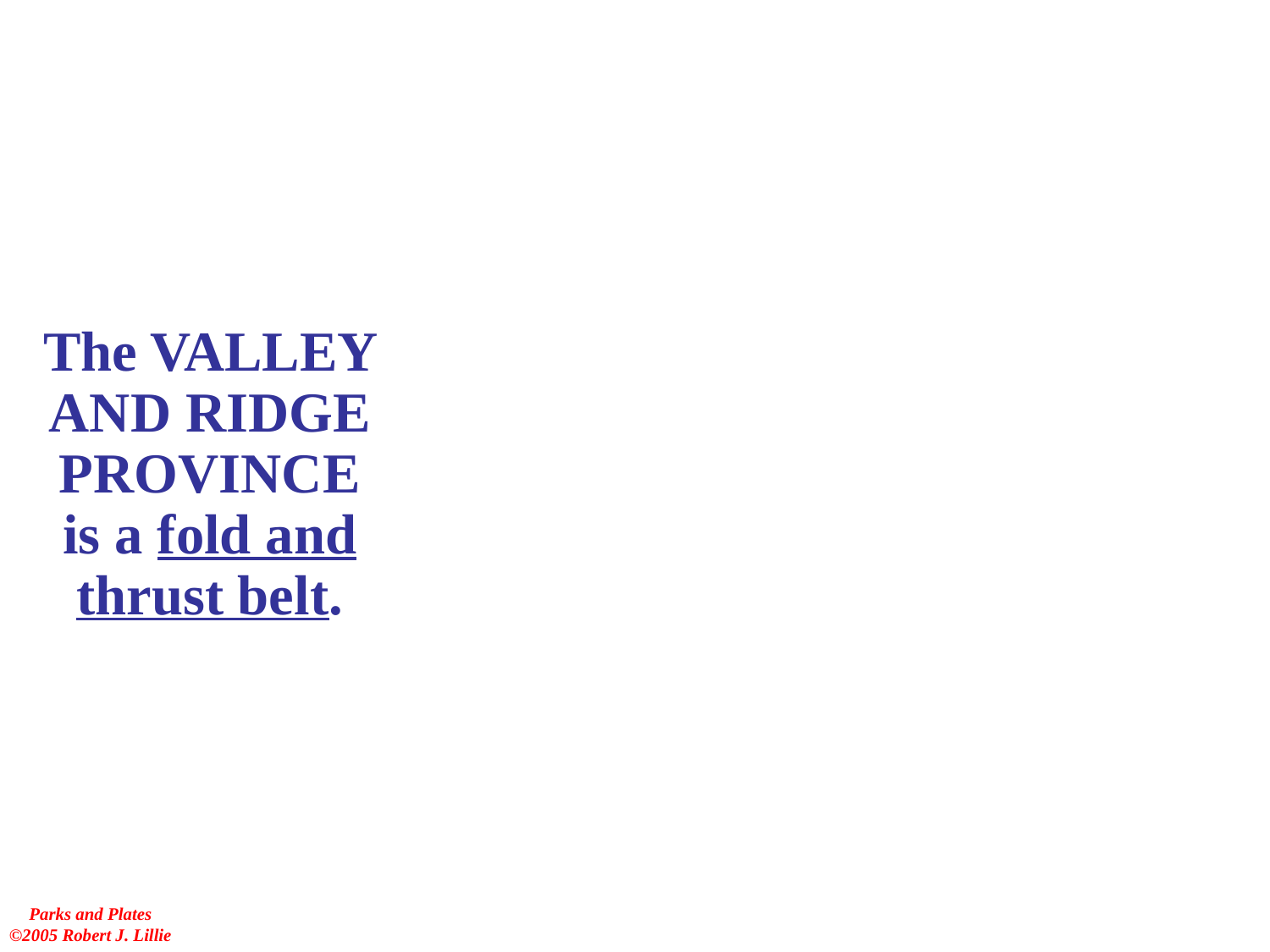

The VALLEY AND RIDGE PROVINCE is a fold and thrust belt.
Parks and Plates
©2005 Robert J. Lillie